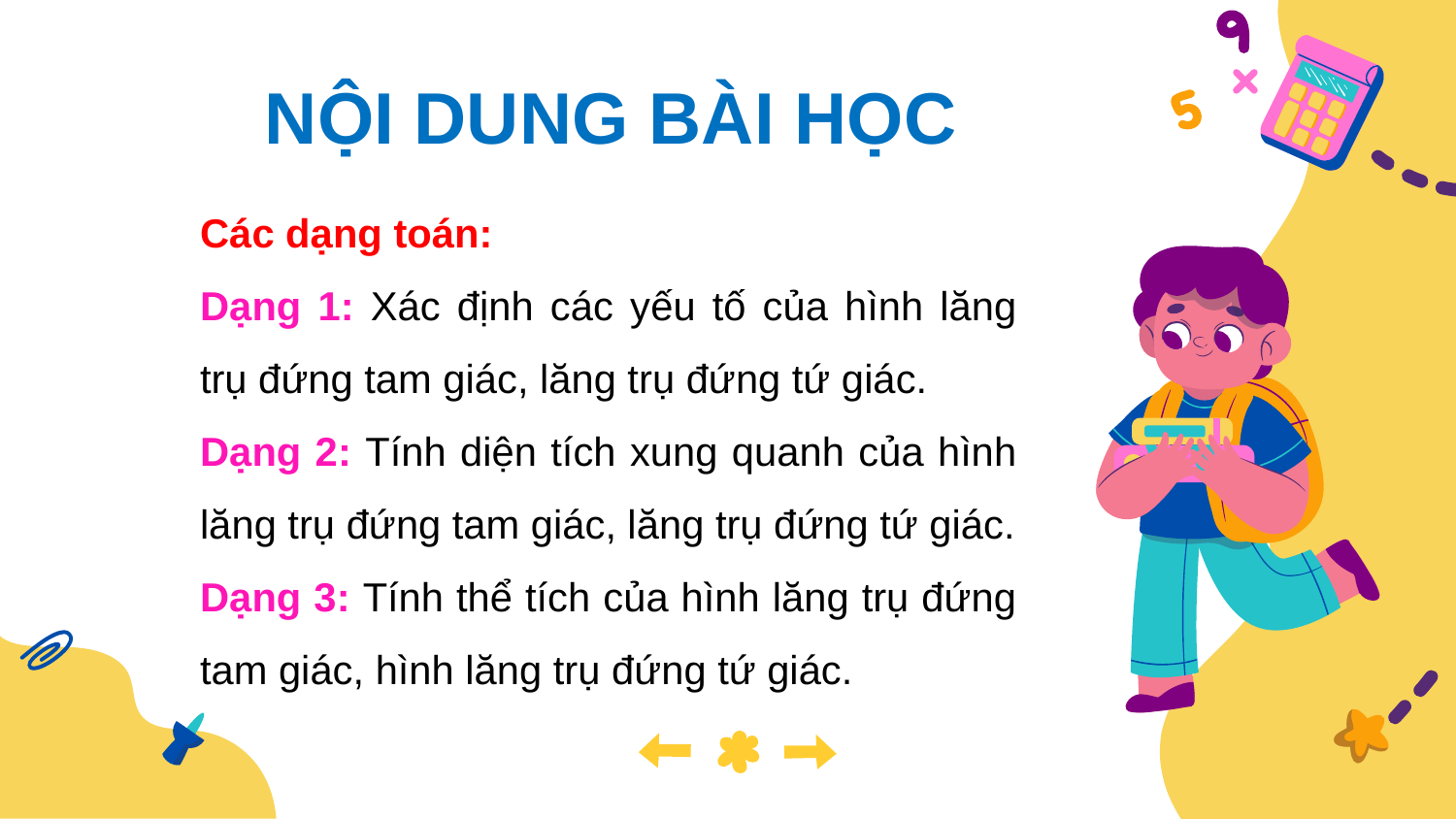

NỘI DUNG BÀI HỌC
Các dạng toán:
Dạng 1: Xác định các yếu tố của hình lăng trụ đứng tam giác, lăng trụ đứng tứ giác.
Dạng 2: Tính diện tích xung quanh của hình lăng trụ đứng tam giác, lăng trụ đứng tứ giác.
Dạng 3: Tính thể tích của hình lăng trụ đứng tam giác, hình lăng trụ đứng tứ giác.